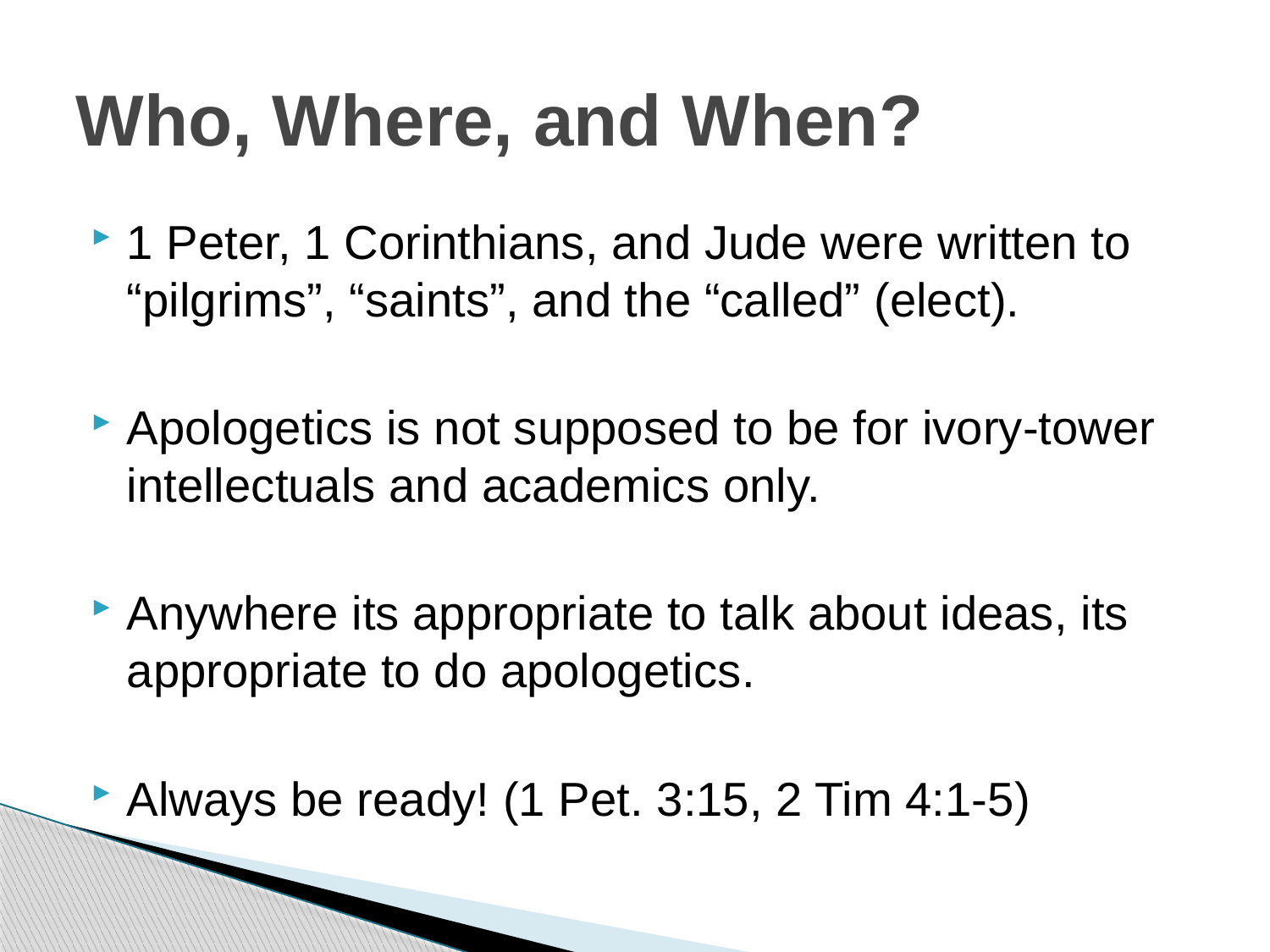

# Who, Where, and When?
1 Peter, 1 Corinthians, and Jude were written to “pilgrims”, “saints”, and the “called” (elect).

Apologetics is not supposed to be for ivory-tower intellectuals and academics only.

Anywhere its appropriate to talk about ideas, its appropriate to do apologetics.

Always be ready! (1 Pet. 3:15, 2 Tim 4:1-5)